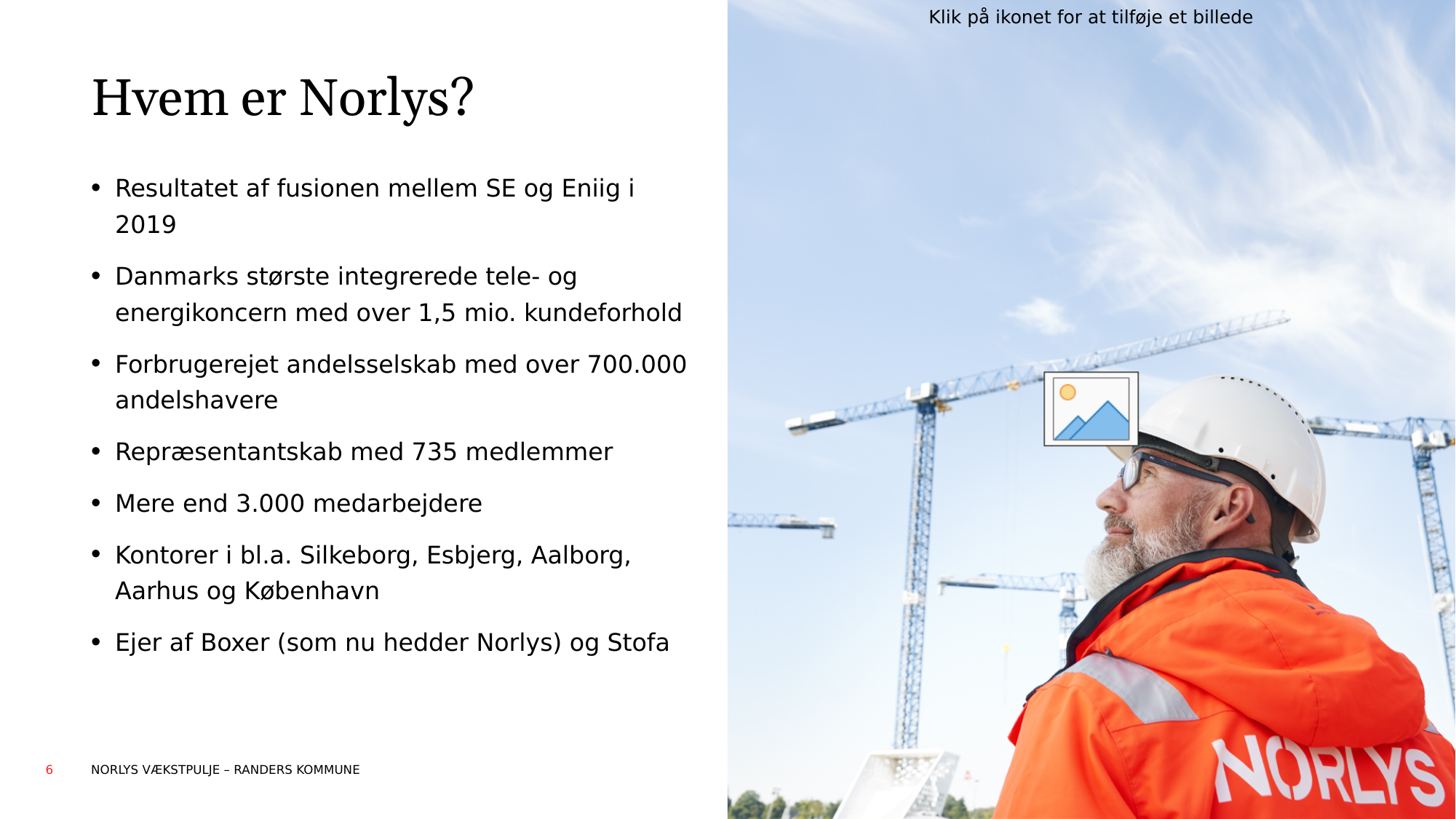

# Hvem er Norlys?
Resultatet af fusionen mellem SE og Eniig i 2019
Danmarks største integrerede tele- og energikoncern med over 1,5 mio. kundeforhold
Forbrugerejet andelsselskab med over 700.000 andelshavere
Repræsentantskab med 735 medlemmer
Mere end 3.000 medarbejdere
Kontorer i bl.a. Silkeborg, Esbjerg, Aalborg, Aarhus og København
Ejer af Boxer (som nu hedder Norlys) og Stofa
6
Norlys Vækstpulje – Randers Kommune